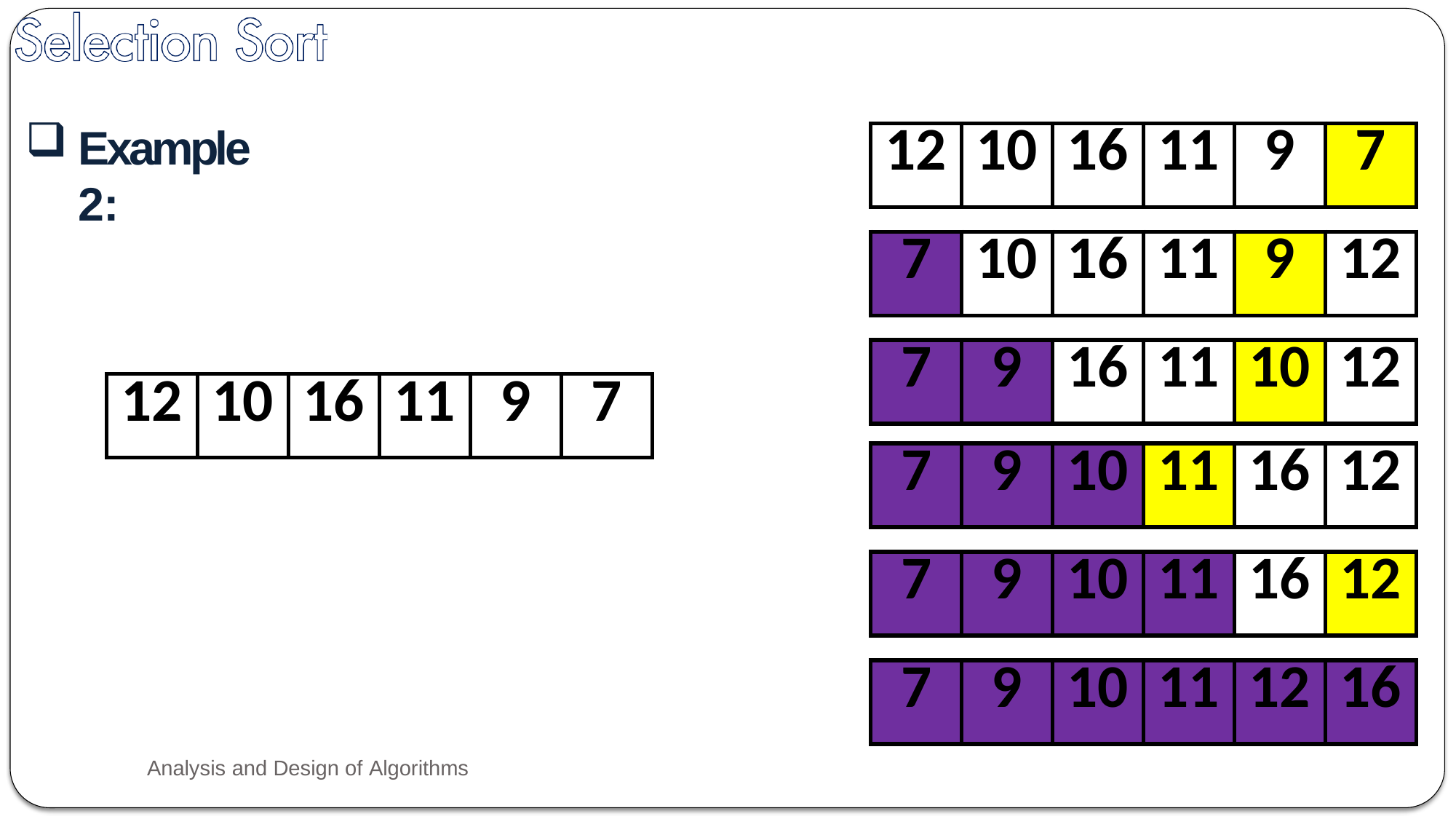

Example 2:
| 12 | 10 | 16 | 11 | 9 | 7 |
| --- | --- | --- | --- | --- | --- |
| 7 | 10 | 16 | 11 | 9 | 12 |
| --- | --- | --- | --- | --- | --- |
| 7 | 9 | 16 | 11 | 10 | 12 |
| --- | --- | --- | --- | --- | --- |
| 12 | 10 | 16 | 11 | 9 | 7 |
| --- | --- | --- | --- | --- | --- |
| 7 | 9 | 10 | 11 | 16 | 12 |
| --- | --- | --- | --- | --- | --- |
| 7 | 9 | 10 | 11 | 16 | 12 |
| --- | --- | --- | --- | --- | --- |
| 7 | 9 | 10 | 11 | 12 | 16 |
| --- | --- | --- | --- | --- | --- |
Analysis and Design of Algorithms